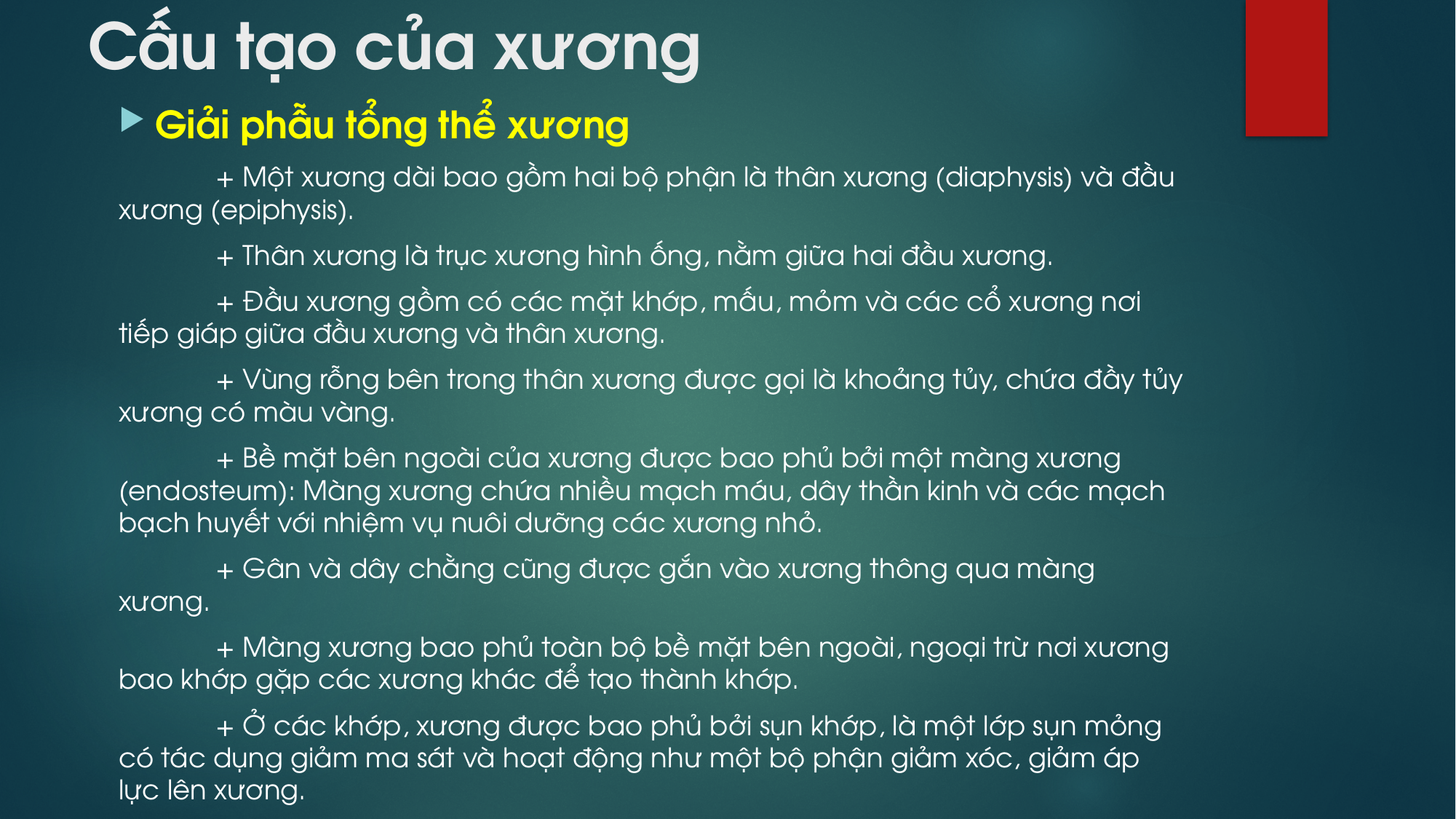

# Cấu tạo của xương
Giải phẫu tổng thể xương
	+ Một xương dài bao gồm hai bộ phận là thân xương (diaphysis) và đầu xương (epiphysis).
	+ Thân xương là trục xương hình ống, nằm giữa hai đầu xương.
	+ Đầu xương gồm có các mặt khớp, mấu, mỏm và các cổ xương nơi tiếp giáp giữa đầu xương và thân xương.
	+ Vùng rỗng bên trong thân xương được gọi là khoảng tủy, chứa đầy tủy xương có màu vàng.
	+ Bề mặt bên ngoài của xương được bao phủ bởi một màng xương (endosteum): Màng xương chứa nhiều mạch máu, dây thần kinh và các mạch bạch huyết với nhiệm vụ nuôi dưỡng các xương nhỏ.
	+ Gân và dây chằng cũng được gắn vào xương thông qua màng xương.
	+ Màng xương bao phủ toàn bộ bề mặt bên ngoài, ngoại trừ nơi xương bao khớp gặp các xương khác để tạo thành khớp.
	+ Ở các khớp, xương được bao phủ bởi sụn khớp, là một lớp sụn mỏng có tác dụng giảm ma sát và hoạt động như một bộ phận giảm xóc, giảm áp lực lên xương.